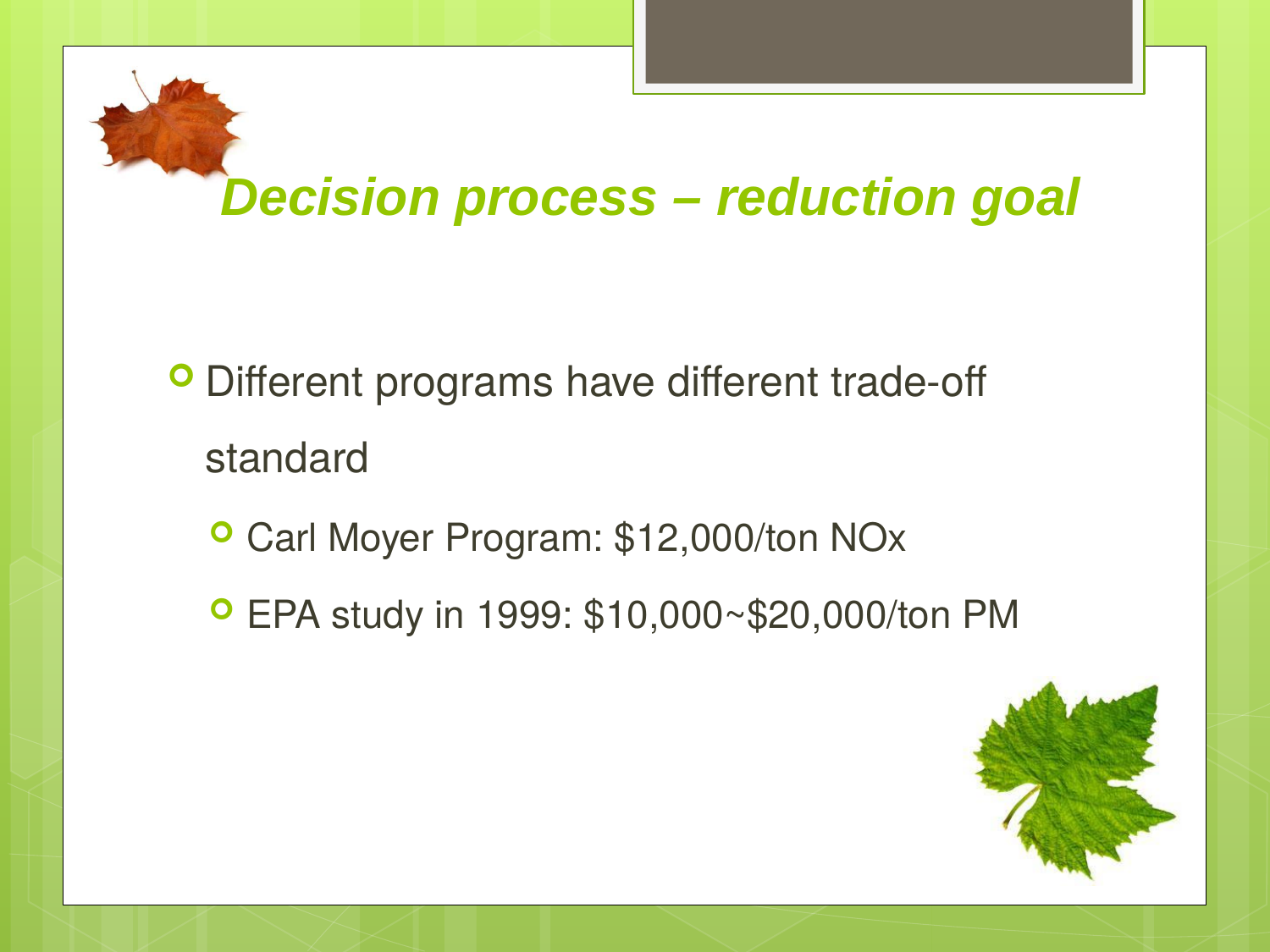

Decision process – reduction goal
Different programs have different trade-off standard
Carl Moyer Program: $12,000/ton NOx
EPA study in 1999: $10,000~$20,000/ton PM